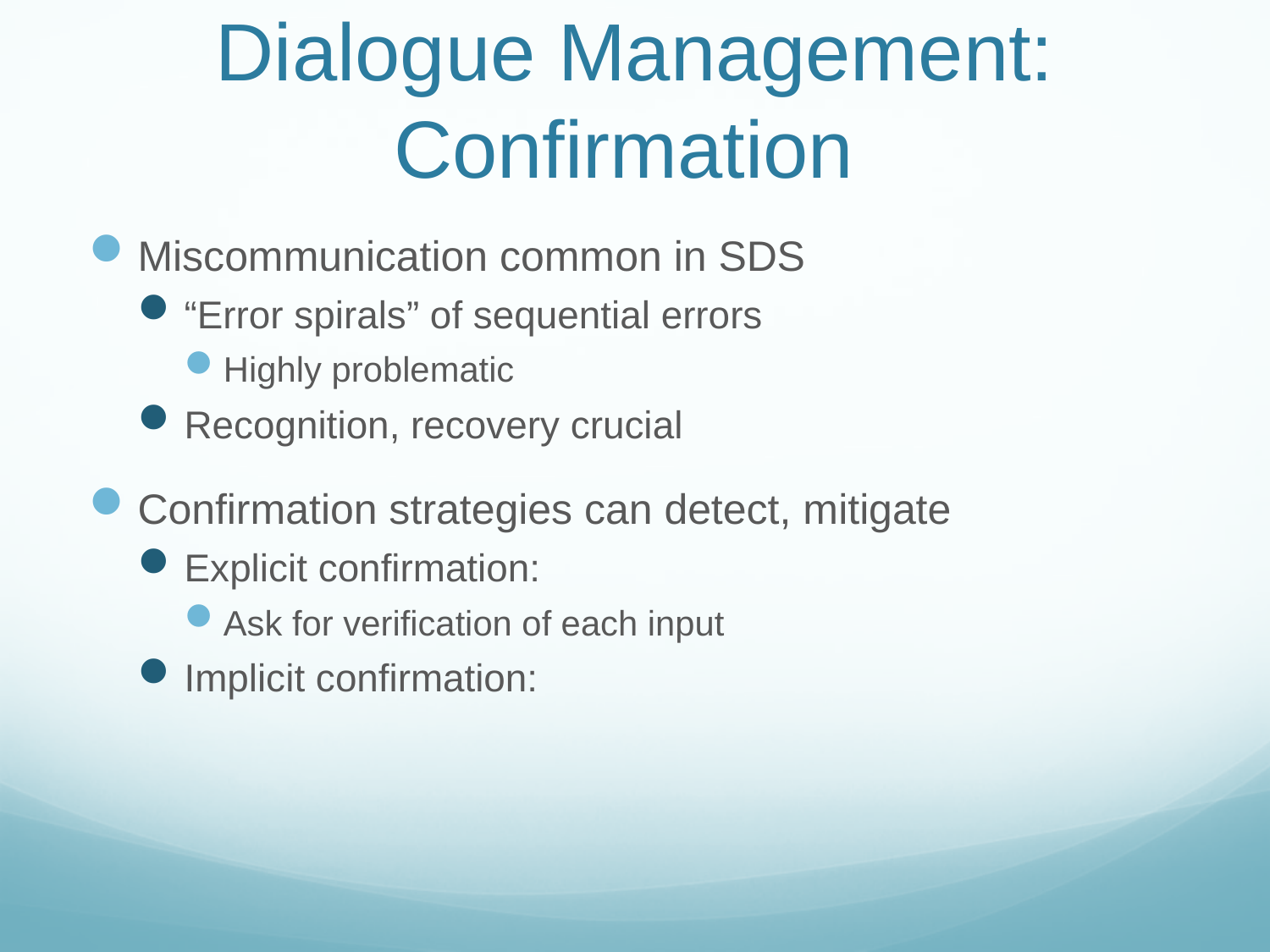

# Dialogue Management: Confirmation
Miscommunication common in SDS
“Error spirals” of sequential errors
Highly problematic
Recognition, recovery crucial
Confirmation strategies can detect, mitigate
Explicit confirmation:
Ask for verification of each input
Implicit confirmation: